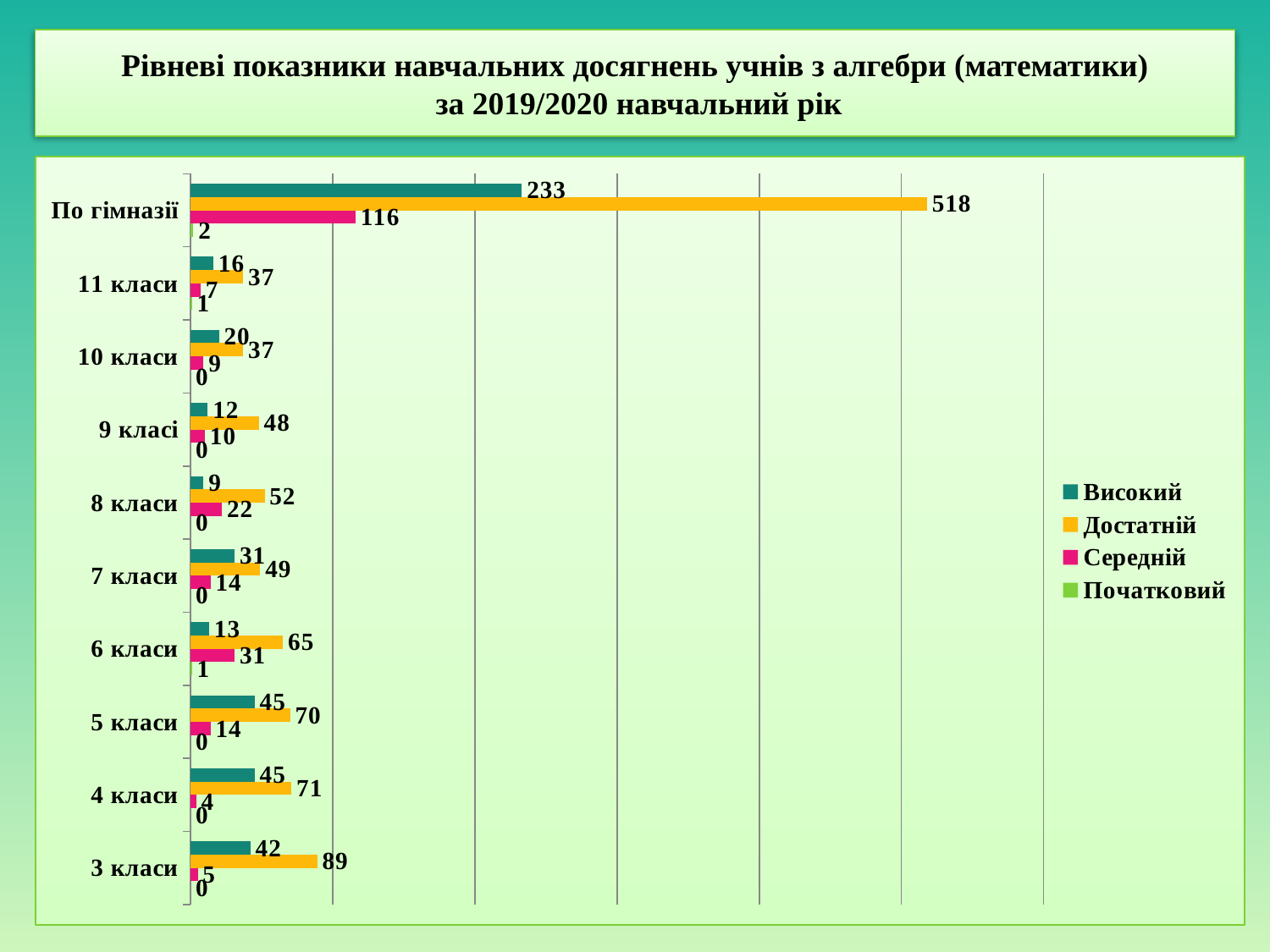

# Рівневі показники навчальних досягнень учнів з алгебри (математики) за 2019/2020 навчальний рік

### Chart

| Category | Початковий | Середній | Достатній | Високий |
|---|---|---|---|---|
| 3 класи | 0.0 | 5.0 | 89.0 | 42.0 |
| 4 класи | 0.0 | 4.0 | 71.0 | 45.0 |
| 5 класи | 0.0 | 14.0 | 70.0 | 45.0 |
| 6 класи | 1.0 | 31.0 | 65.0 | 13.0 |
| 7 класи | 0.0 | 14.0 | 49.0 | 31.0 |
| 8 класи | 0.0 | 22.0 | 52.0 | 9.0 |
| 9 класі | 0.0 | 10.0 | 48.0 | 12.0 |
| 10 класи | 0.0 | 9.0 | 37.0 | 20.0 |
| 11 класи | 1.0 | 7.0 | 37.0 | 16.0 |
| По гімназії | 2.0 | 116.0 | 518.0 | 233.0 |